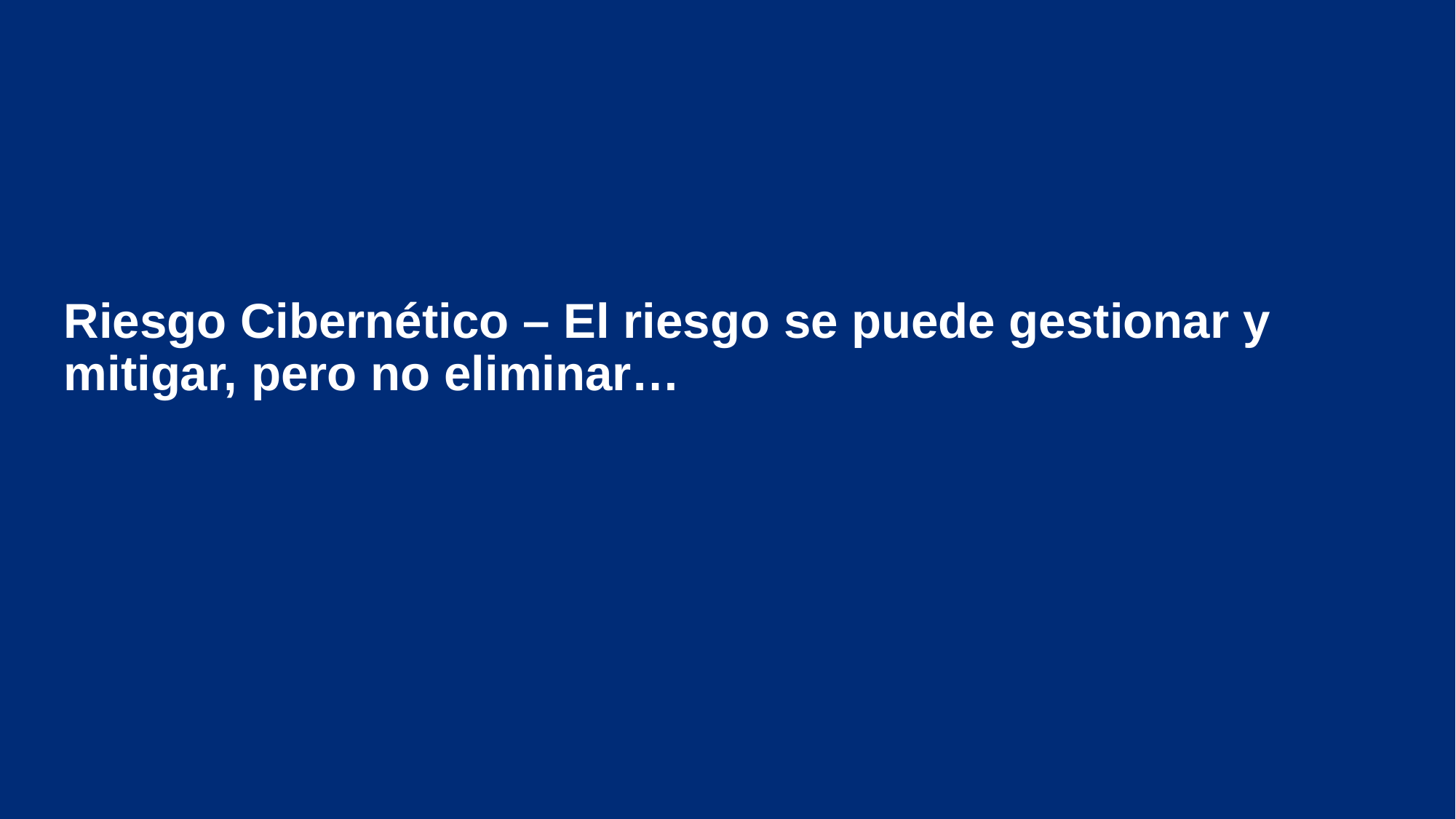

# Riesgo Cibernético – El riesgo se puede gestionar y mitigar, pero no eliminar…